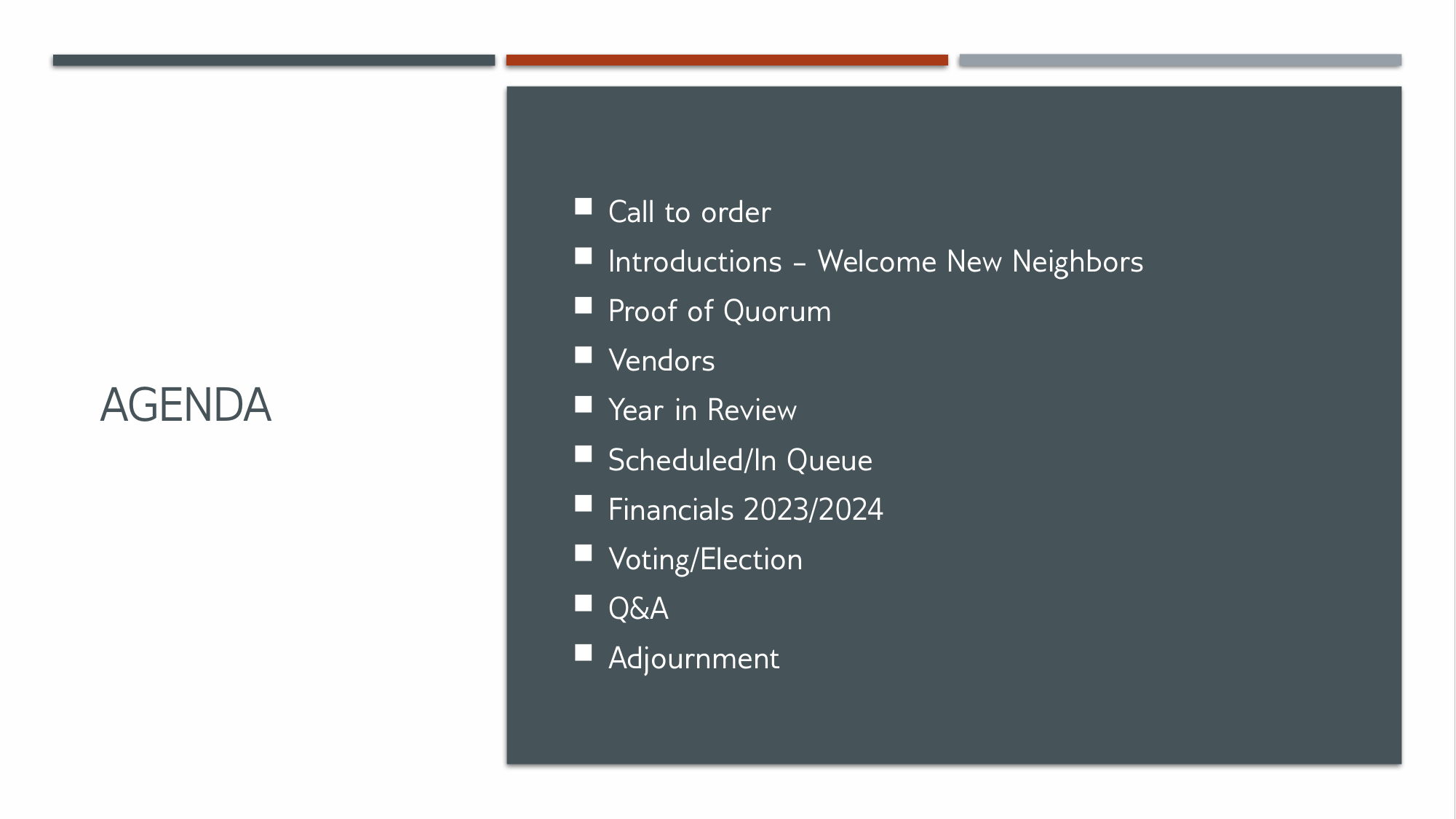

# AGENDA

Call to order
Introductions – Welcome New Neighbors
Proof of Quorum
Vendors
Year in Review
Scheduled/In Queue
Financials 2023/2024
Voting/Election
Q&A
Adjournment